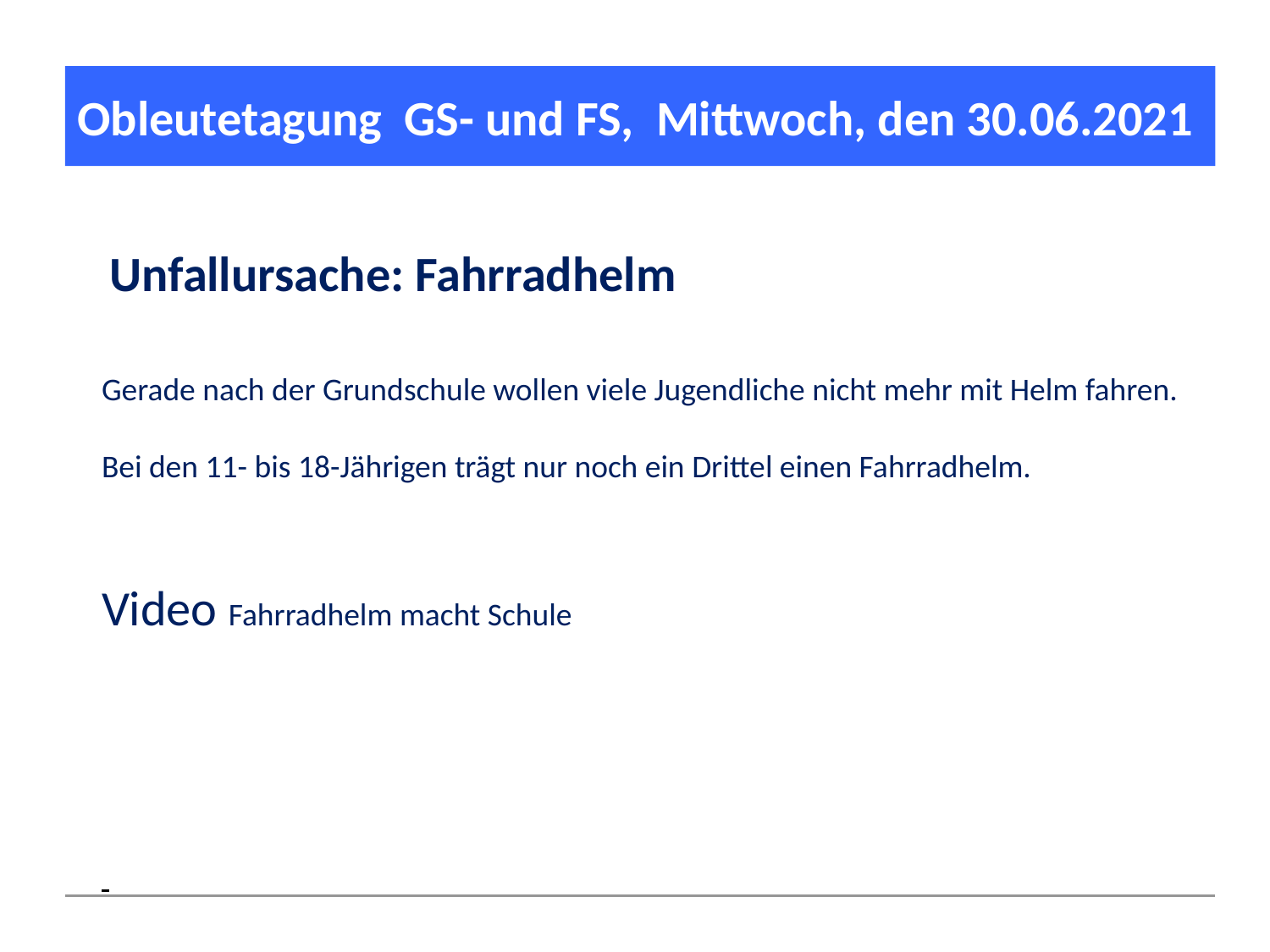

Obleutetagung  GS- und FS,  Mittwoch, den 30.06.2021

 Unfallursache: Fahrradhelm

Gerade nach der Grundschule wollen viele Jugendliche nicht mehr mit Helm fahren.
Bei den 11- bis 18-Jährigen trägt nur noch ein Drittel einen Fahrradhelm.

Video Fahrradhelm macht Schule

https://www.verkehrswacht-medien-service.de/grundschule/die-radfahrausbildung/unfallursachen-von-kindern-als-radfahrer/?highlight=statistik%20radfahrunf%C3%A4lle